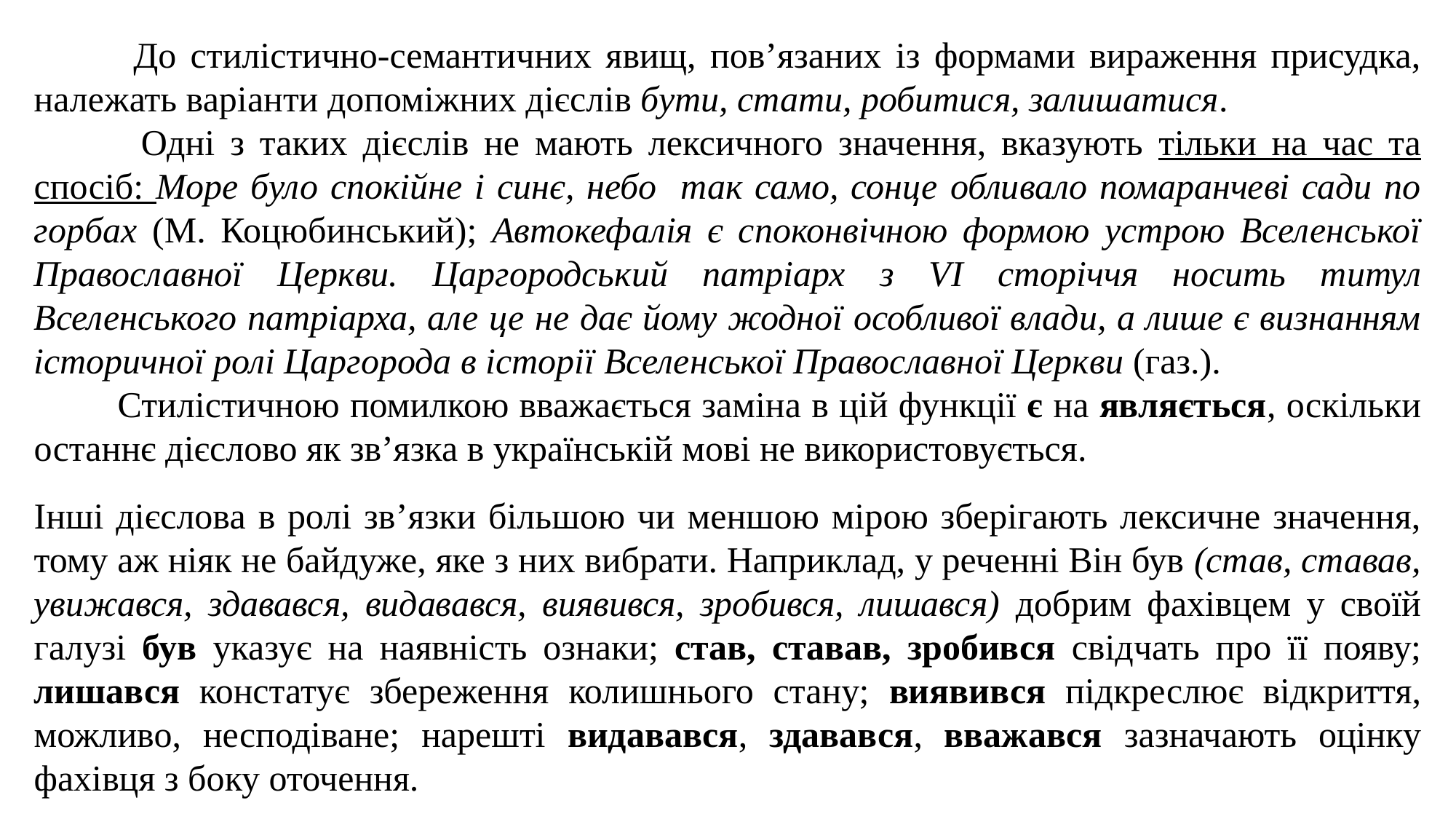

До стилістично-семантичних явищ, пов’язаних із формами вираження присудка, належать варіанти допоміжних дієслів бути, стати, робитися, залишатися.
       Одні з таких дієслів не мають лексичного значення, вказують тільки на час та спосіб: Море було спокійне і синє, небо  так само, сонце обливало помаранчеві сади по горбах (М. Коцюбинський); Автокефалія є споконвічною формою устрою Вселенської Православної Церкви. Царгородський патріарх з VI сторіччя носить титул Вселенського патріарха, але це не дає йому жодної особливої влади, а лише є визнанням історичної ролі Царгорода в історії Вселенської Православної Церкви (газ.).
        Стилістичною помилкою вважається заміна в цій функції є на являється, оскільки останнє дієслово як зв’язка в українській мові не використовується.

Інші дієслова в ролі зв’язки більшою чи меншою мірою зберігають лексичне значення, тому аж ніяк не байдуже, яке з них вибрати. Наприклад, у реченні Він був (став, ставав, увижався, здавався, видавався, виявився, зробився, лишався) добрим фахівцем у своїй галузі був указує на наявність ознаки; став, ставав, зробився свідчать про її появу; лишався констатує збереження колишнього стану; виявився підкреслює відкриття, можливо, несподіване; нарешті видавався, здавався, вважався зазначають оцінку фахівця з боку оточення.